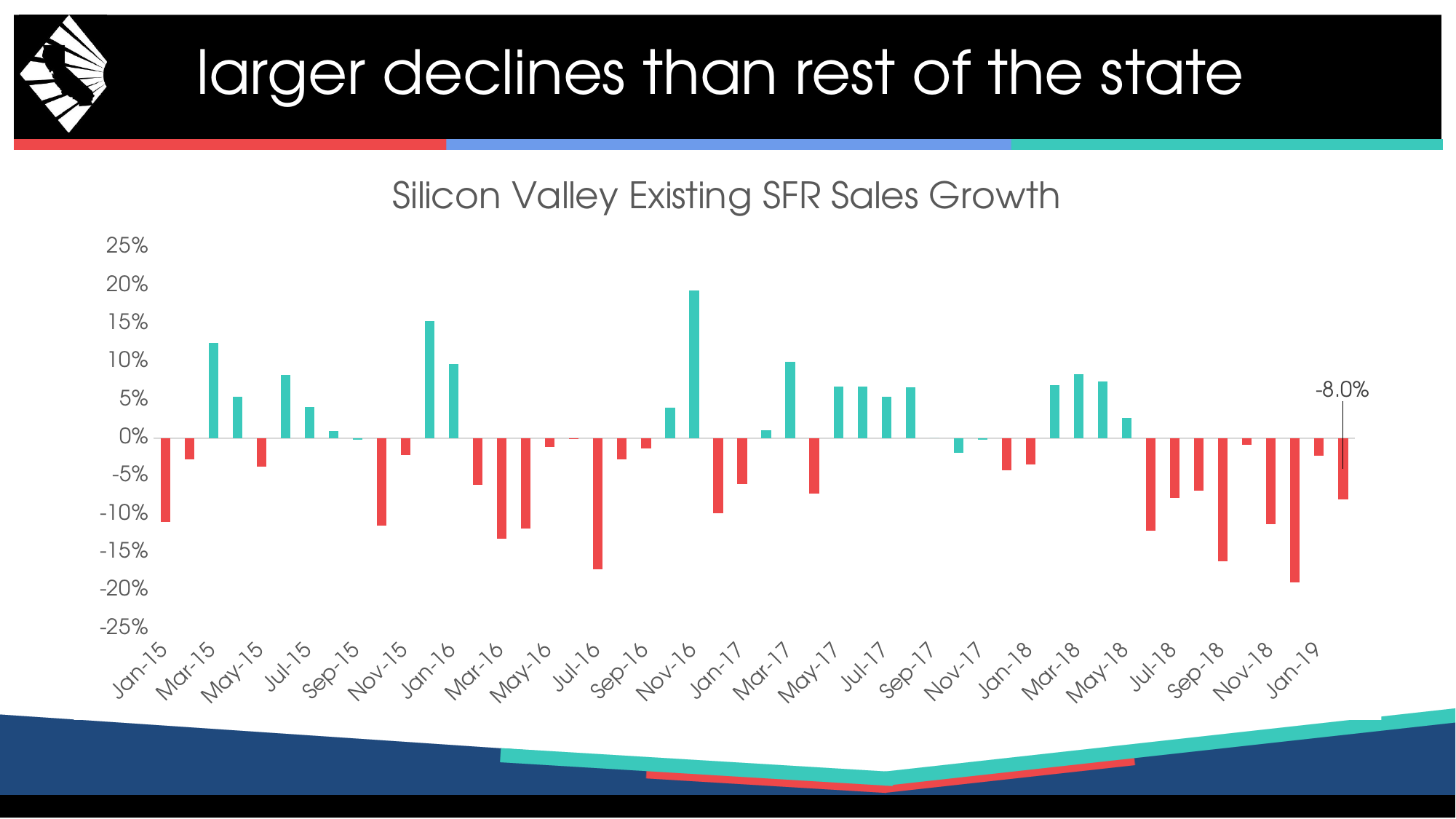

# larger declines than rest of the state

### Chart: Silicon Valley Existing SFR Sales Growth

| Category |  |
|---|---|
| Jan-15 | -0.11046511627906974 |
| Feb-15 | -0.02822201317027284 |
| Mar-15 | 0.125 |
| Apr-15 | 0.05466237942122176 |
| May-15 | -0.03701825557809335 |
| Jun-15 | 0.08280590717299585 |
| Jul-15 | 0.04049999999999998 |
| Aug-15 | 0.008998875140607376 |
| Sep-15 | -0.002329644729178848 |
| Oct-15 | -0.11512297226582946 |
| Nov-15 | -0.02237762237762242 |
| Dec-15 | 0.15324305060584464 |
| Jan-16 | 0.09694989106753815 |
| Feb-16 | -0.06098741529525653 |
| Mar-16 | -0.132334581772784 |
| Apr-16 | -0.11839430894308944 |
| May-16 | -0.012111637704054767 |
| Jun-16 | -0.00048709206039943 |
| Jul-16 | -0.17203267659778954 |
| Aug-16 | -0.027870680044593144 |
| Sep-16 | -0.014010507880910628 |
| Oct-16 | 0.04021289178001175 |
| Nov-16 | 0.1938483547925609 |
| Dec-16 | -0.09888751545117425 |
| Jan-17 | -0.06057596822244293 |
| Feb-17 | 0.010309278350515427 |
| Mar-17 | 0.10000000000000009 |
| Apr-17 | -0.07319884726224779 |
| May-17 | 0.06769722814498924 |
| Jun-17 | 0.06773879142300188 |
| Jul-17 | 0.05397562391178168 |
| Aug-17 | 0.06708715596330284 |
| Sep-17 | 0.0 |
| Oct-17 | -0.01932916429789655 |
| Nov-17 | -0.0017974835230677444 |
| Dec-17 | -0.041838134430727036 |
| Jan-18 | -0.03488372093023251 |
| Feb-18 | 0.06938775510204076 |
| Mar-18 | 0.08371484630477433 |
| Apr-18 | 0.07462686567164178 |
| May-18 | 0.026959560659011395 |
| Jun-18 | -0.12186216339570977 |
| Jul-18 | -0.07874449339207046 |
| Aug-18 | -0.06931757119828053 |
| Sep-18 | -0.16163410301953818 |
| Oct-18 | -0.008695652173912993 |
| Nov-18 | -0.11284513805522212 |
| Dec-18 | -0.1889763779527559 |
| Jan-19 | -0.02300109529025196 |
| Feb-19 | -0.08015267175572516 |